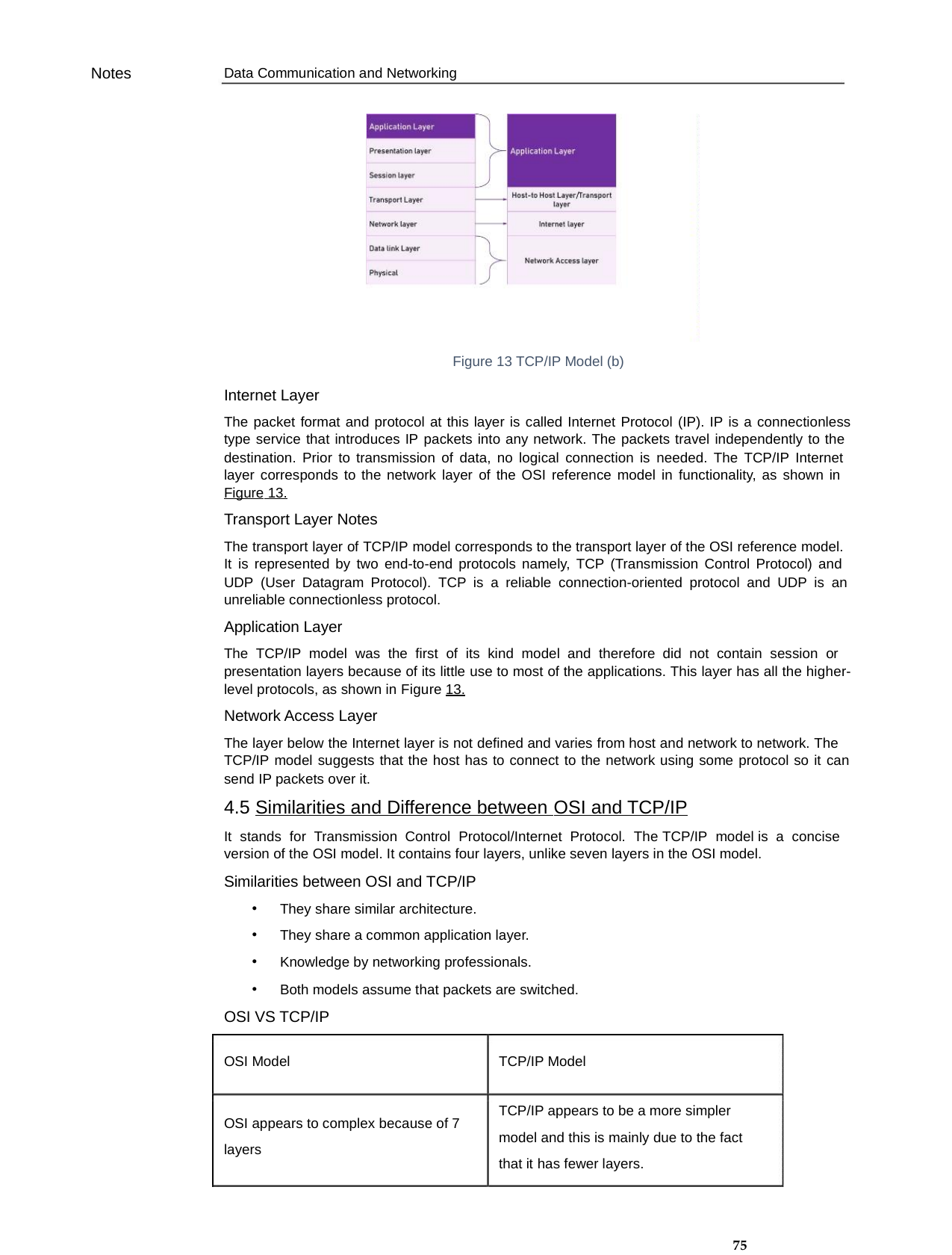

Notes
Data Communication and Networking

Figure 13 TCP/IP Model (b)
Internet Layer
The packet format and protocol at this layer is called Internet Protocol (IP). IP is a connectionless
type service that introduces IP packets into any network. The packets travel independently to the
destination. Prior to transmission of data, no logical connection is needed. The TCP/IP Internet
layer corresponds to the network layer of the OSI reference model in functionality, as shown in
Figure 13.
Transport Layer Notes
The transport layer of TCP/IP model corresponds to the transport layer of the OSI reference model.
It is represented by two end-to-end protocols namely, TCP (Transmission Control Protocol) and
UDP (User Datagram Protocol). TCP is a reliable connection-oriented protocol and UDP is an
unreliable connectionless protocol.
Application Layer
The TCP/IP model was the first of its kind model and therefore did not contain session or
presentation layers because of its little use to most of the applications. This layer has all the higher-
level protocols, as shown in Figure 13.
Network Access Layer
The layer below the Internet layer is not defined and varies from host and network to network. The
TCP/IP model suggests that the host has to connect to the network using some protocol so it can
send IP packets over it.
4.5 Similarities and Difference between OSI and TCP/IP
It stands for Transmission Control Protocol/Internet Protocol. The TCP/IP model is a concise
version of the OSI model. It contains four layers, unlike seven layers in the OSI model.
Similarities between OSI and TCP/IP
They share similar architecture.
•
•
•
•
They share a common application layer.
Knowledge by networking professionals.
Both models assume that packets are switched.
OSI VS TCP/IP

OSI Model
TCP/IP Model
TCP/IP appears to be a more simpler
model and this is mainly due to the fact
that it has fewer layers.
OSI appears to complex because of 7
layers
75